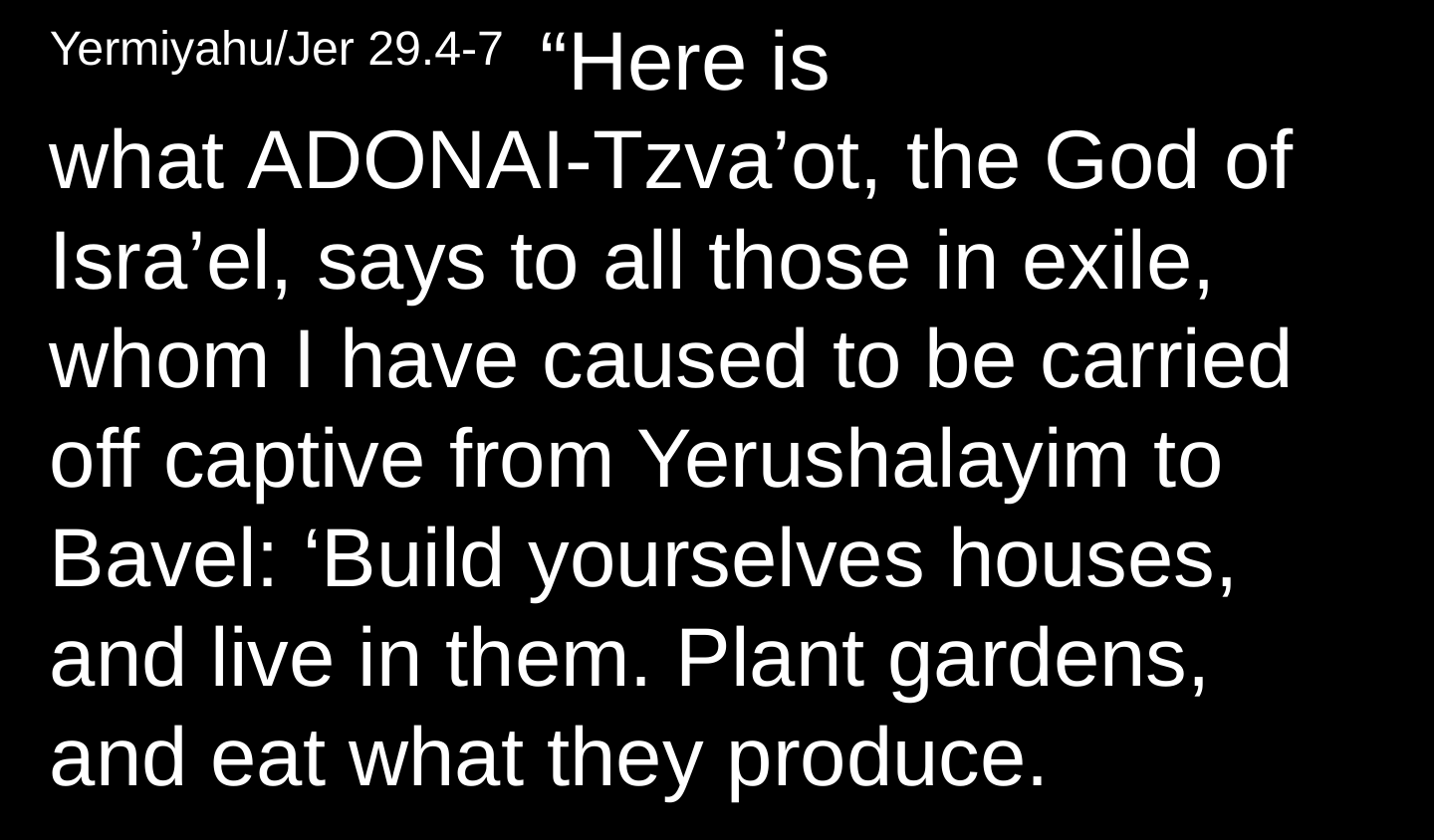

Yermiyahu/Jer 29.4-7  “Here is what Adonai-Tzva’ot, the God of Isra’el, says to all those in exile, whom I have caused to be carried off captive from Yerushalayim to Bavel: ‘Build yourselves houses, and live in them. Plant gardens, and eat what they produce.